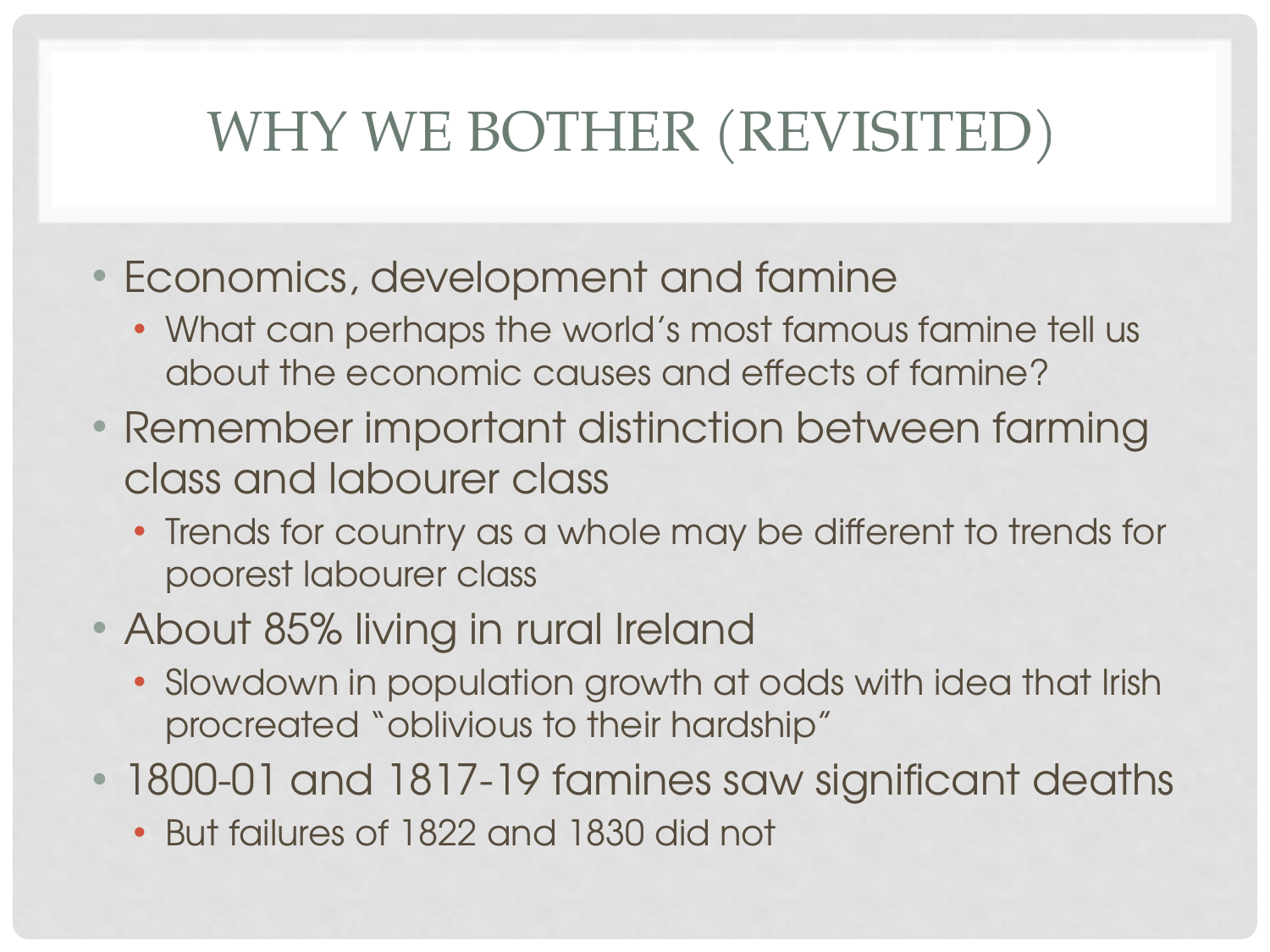

# Why we Bother (Revisited)
Economics, development and famine
What can perhaps the world’s most famous famine tell us about the economic causes and effects of famine?
Remember important distinction between farming class and labourer class
Trends for country as a whole may be different to trends for poorest labourer class
About 85% living in rural Ireland
Slowdown in population growth at odds with idea that Irish procreated “oblivious to their hardship”
1800-01 and 1817-19 famines saw significant deaths
But failures of 1822 and 1830 did not